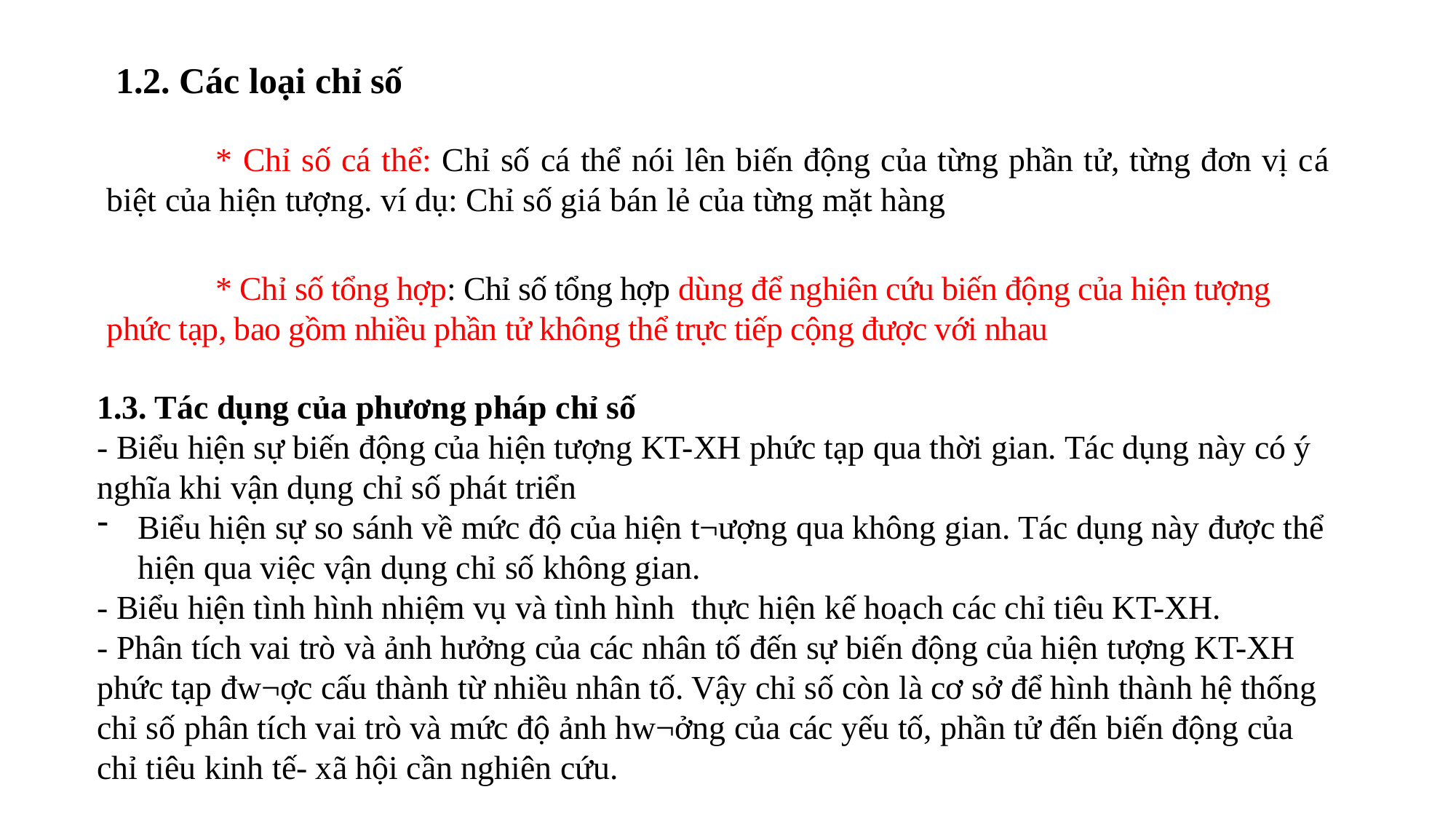

1.2. Các loại chỉ số
	* Chỉ số cá thể: Chỉ số cá thể nói lên biến động của từng phần tử, từng đơn vị cá biệt của hiện tượng. ví dụ: Chỉ số giá bán lẻ của từng mặt hàng

	* Chỉ số tổng hợp: Chỉ số tổng hợp dùng để nghiên cứu biến động của hiện tư­ợng phức tạp, bao gồm nhiều phần tử không thể trực tiếp cộng được với nhau
1.3. Tác dụng của phương pháp chỉ số
- Biểu hiện sự biến động của hiện tượng KT-XH phức tạp qua thời gian. Tác dụng này có ý nghĩa khi vận dụng chỉ số phát triển
Biểu hiện sự so sánh về mức độ của hiện t¬ượng qua không gian. Tác dụng này được thể hiện qua việc vận dụng chỉ số không gian.
- Biểu hiện tình hình nhiệm vụ và tình hình  thực hiện kế hoạch các chỉ tiêu KT-XH.
- Phân tích vai trò và ảnh hưởng của các nhân tố đến sự biến động của hiện tượng KT-XH phức tạp đw¬ợc cấu thành từ nhiều nhân tố. Vậy chỉ số còn là cơ sở để hình thành hệ thống chỉ số phân tích vai trò và mức độ ảnh hw¬ởng của các yếu tố, phần tử đến biến động của chỉ tiêu kinh tế- xã hội cần nghiên cứu.